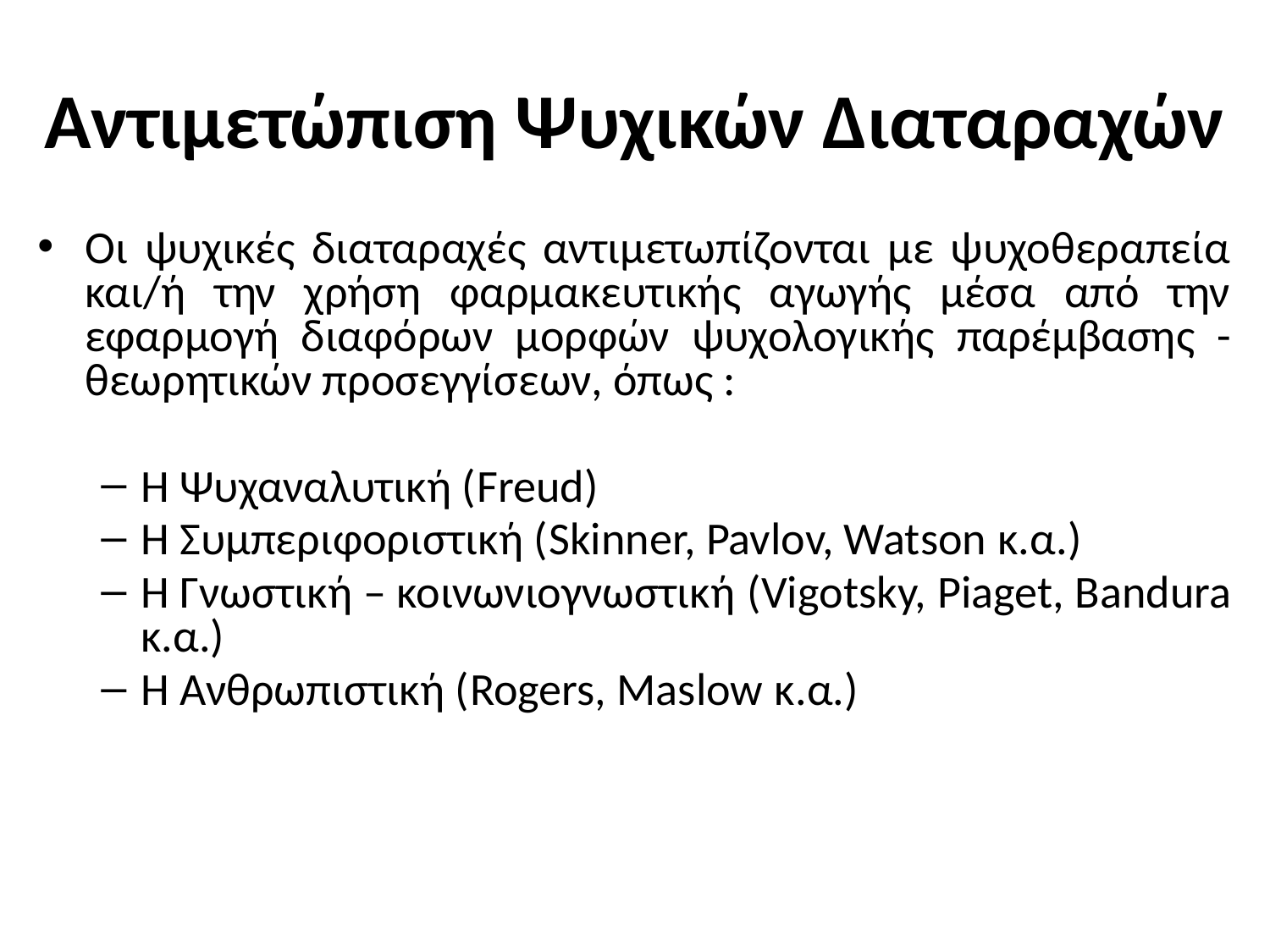

# Αντιμετώπιση Ψυχικών Διαταραχών
Οι ψυχικές διαταραχές αντιμετωπίζονται με ψυχοθεραπεία και/ή την χρήση φαρμακευτικής αγωγής μέσα από την εφαρμογή διαφόρων μορφών ψυχολογικής παρέμβασης - θεωρητικών προσεγγίσεων, όπως :

Η Ψυχαναλυτική (Freud)
Η Συμπεριφοριστική (Skinner, Pavlov, Watson κ.α.)
Η Γνωστική – κοινωνιογνωστική (Vigotsky, Piaget, Bandura κ.α.)
H Ανθρωπιστική (Rogers, Maslow κ.α.)